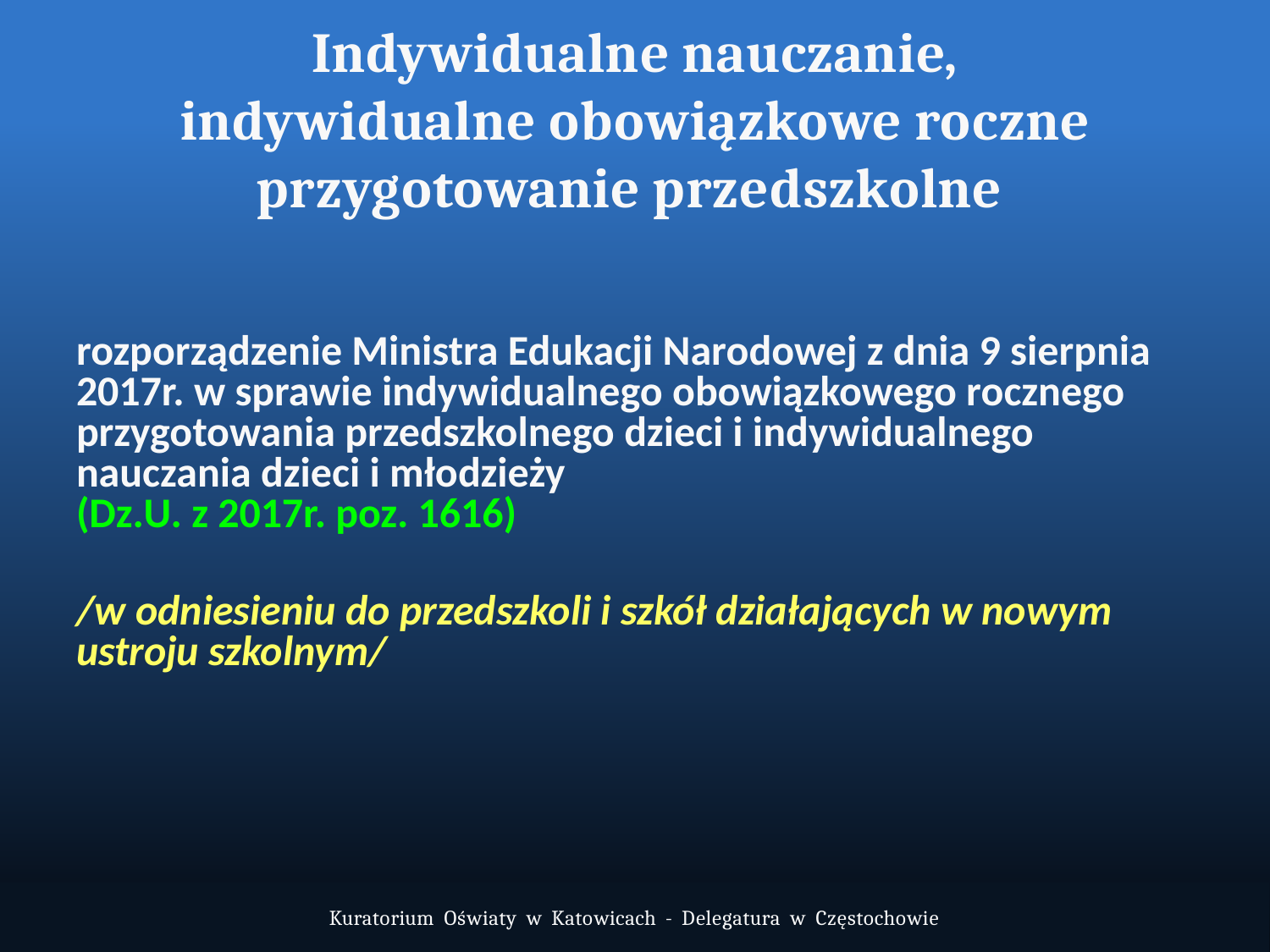

# Indywidualne nauczanie, indywidualne obowiązkowe roczne przygotowanie przedszkolne

rozporządzenie Ministra Edukacji Narodowej z dnia 9 sierpnia 2017r. w sprawie indywidualnego obowiązkowego rocznego przygotowania przedszkolnego dzieci i indywidualnego nauczania dzieci i młodzieży
(Dz.U. z 2017r. poz. 1616)

/w odniesieniu do przedszkoli i szkół działających w nowym ustroju szkolnym/